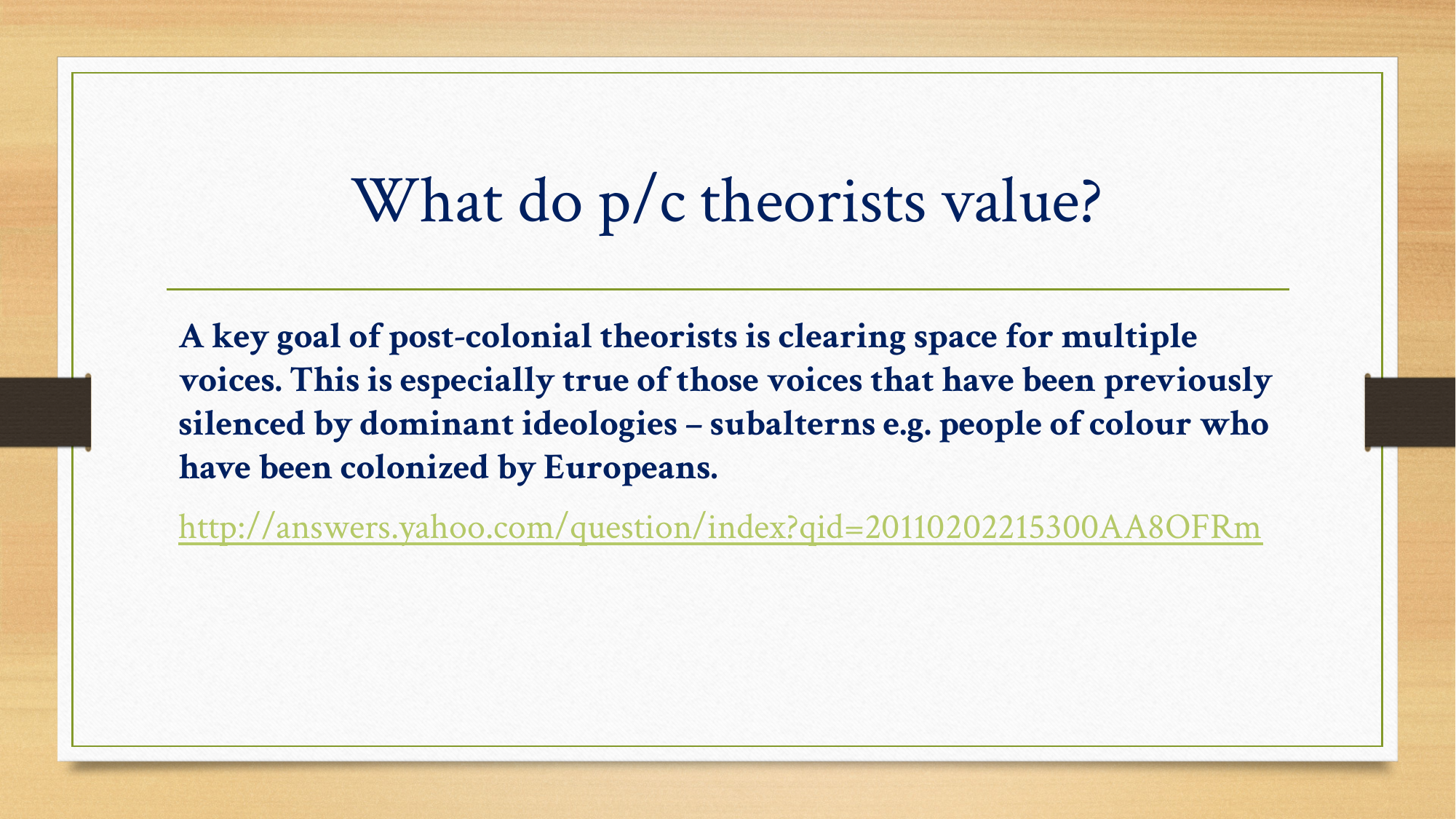

# What do p/c theorists value?
A key goal of post-colonial theorists is clearing space for multiple voices. This is especially true of those voices that have been previously silenced by dominant ideologies – subalterns e.g. people of colour who have been colonized by Europeans.
http://answers.yahoo.com/question/index?qid=20110202215300AA8OFRm